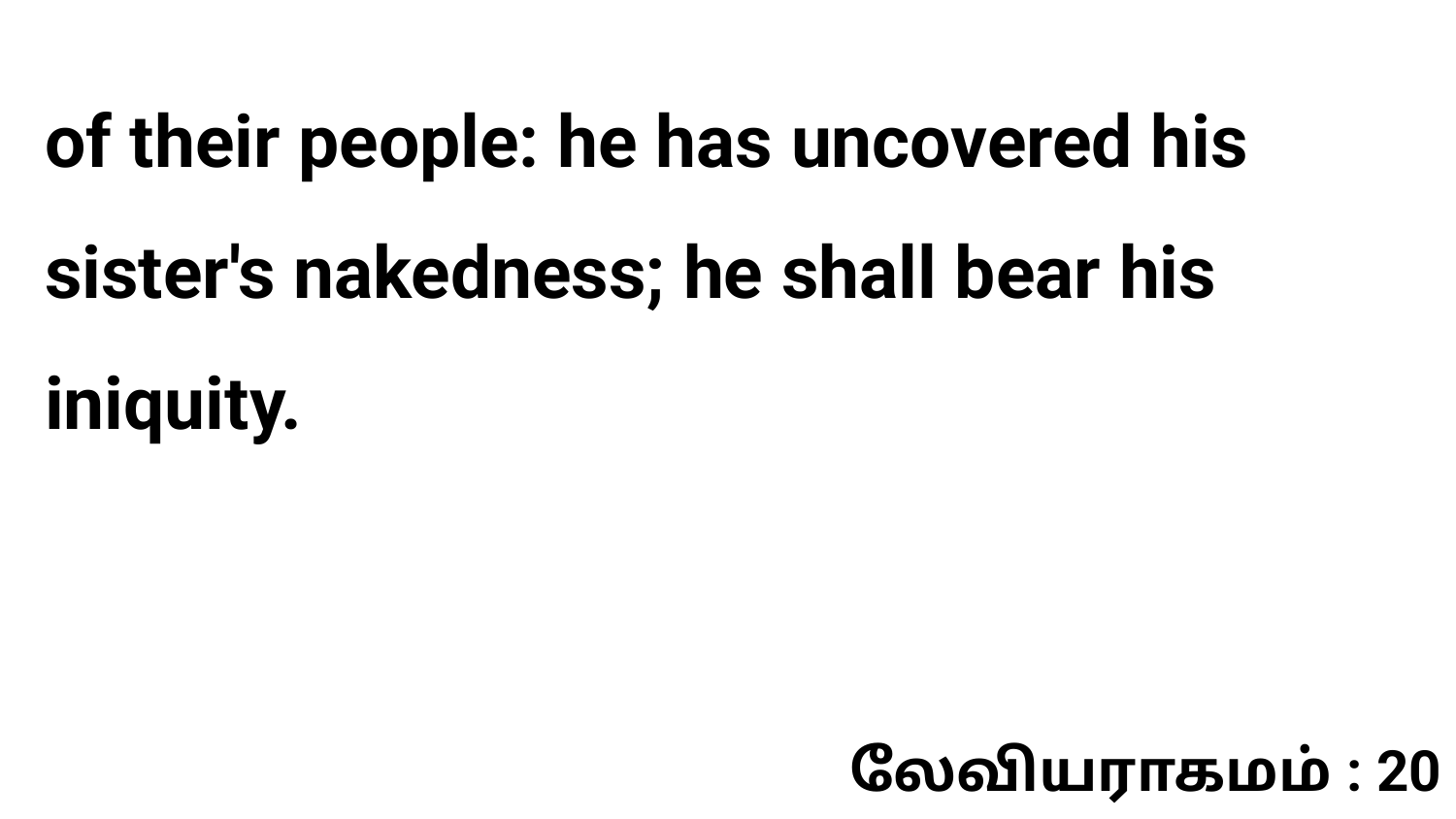

of their people: he has uncovered his sister's nakedness; he shall bear his iniquity.
லேவியராகமம் : 20